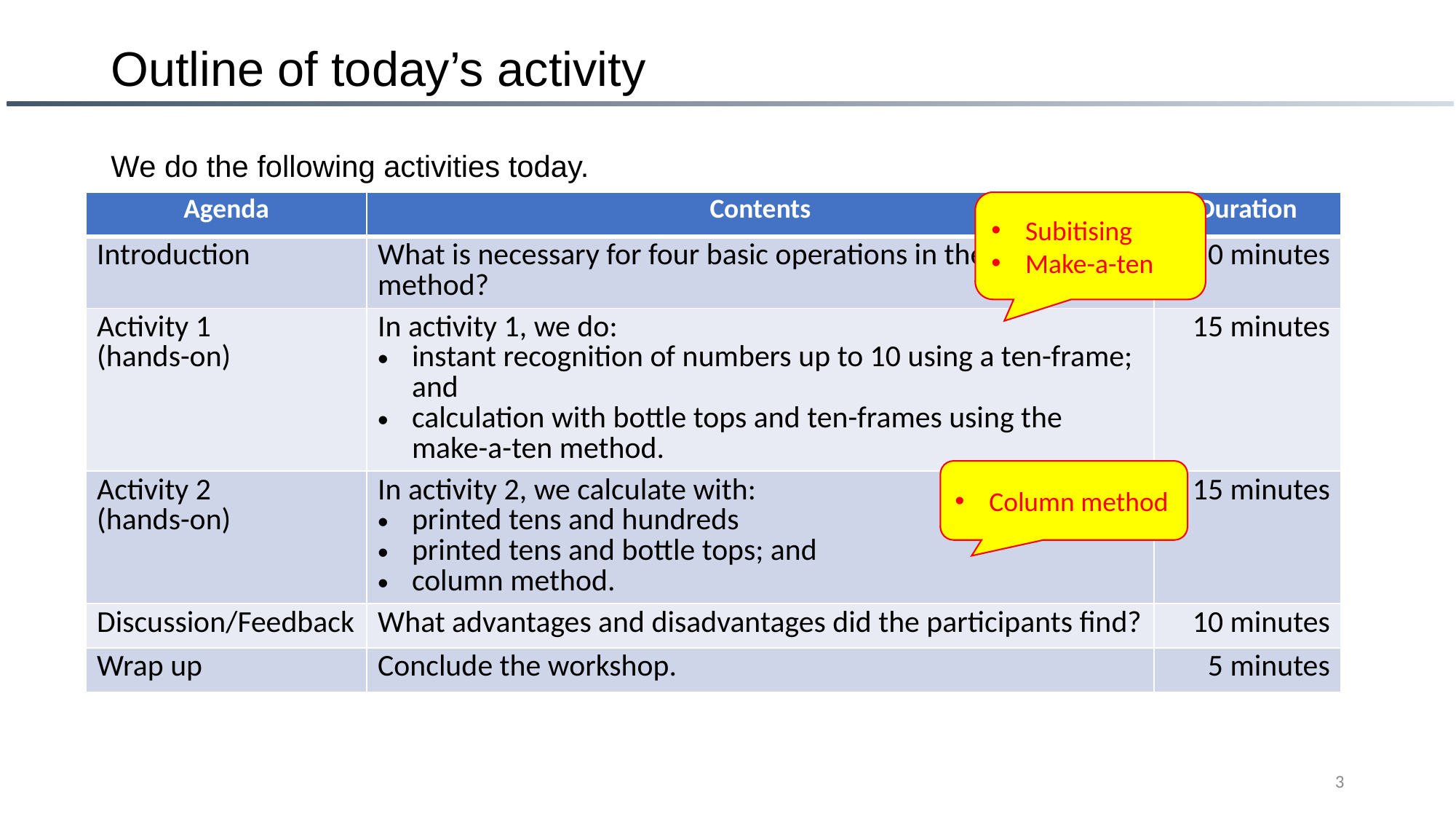

# Outline of today’s activity
We do the following activities today.
| Agenda | Contents | Duration |
| --- | --- | --- |
| Introduction | What is necessary for four basic operations in the column method? | 10 minutes |
| Activity 1 (hands-on) | In activity 1, we do: instant recognition of numbers up to 10 using a ten-frame; and calculation with bottle tops and ten-frames using the make-a-ten method. | 15 minutes |
| Activity 2 (hands-on) | In activity 2, we calculate with: printed tens and hundreds printed tens and bottle tops; and column method. | 15 minutes |
| Discussion/Feedback | What advantages and disadvantages did the participants find? | 10 minutes |
| Wrap up | Conclude the workshop. | 5 minutes |
Subitising
Make-a-ten
Column method
3